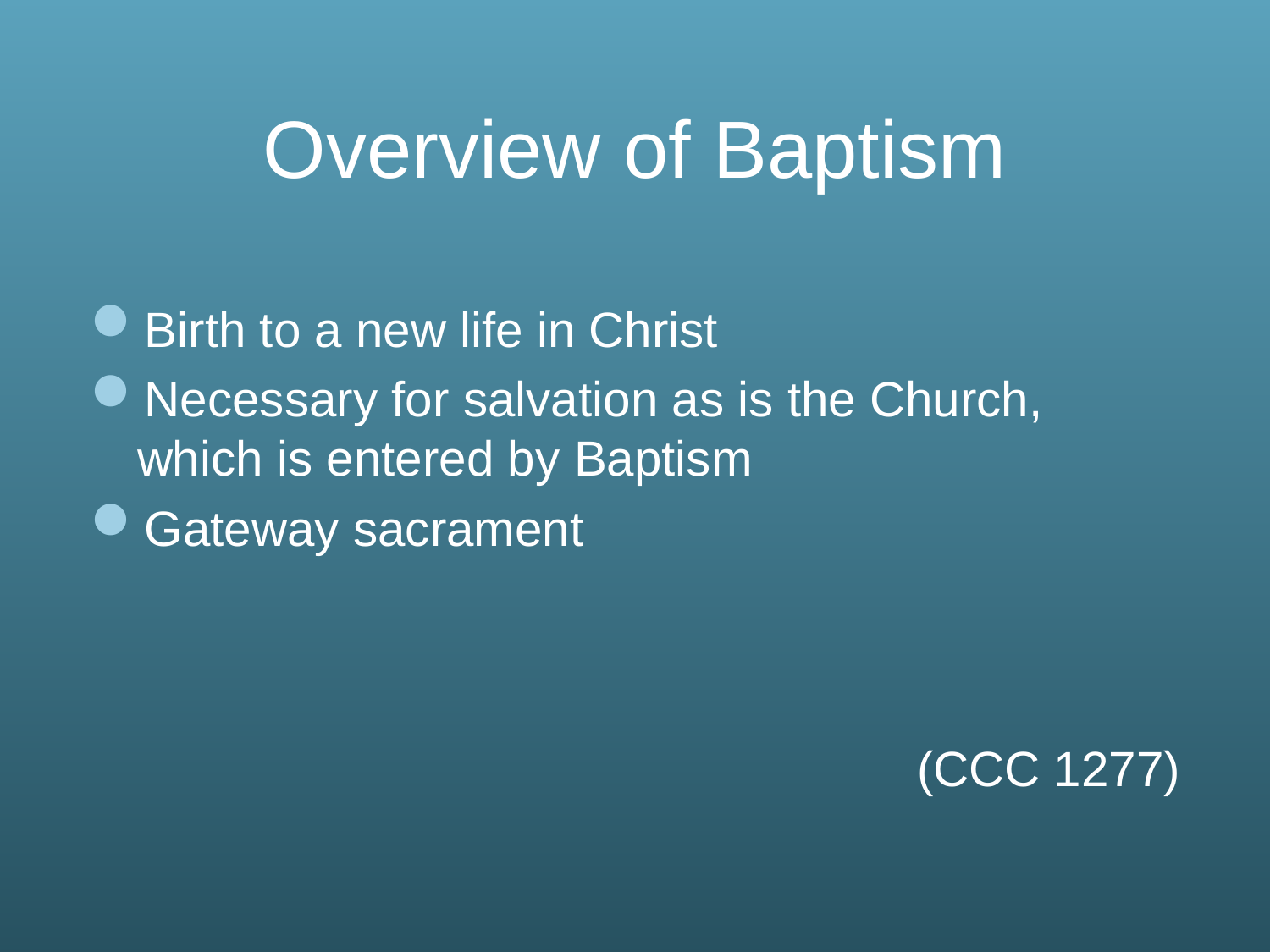

# Overview of Baptism

Birth to a new life in Christ
Necessary for salvation as is the Church, which is entered by Baptism
Gateway sacrament

(CCC 1277)